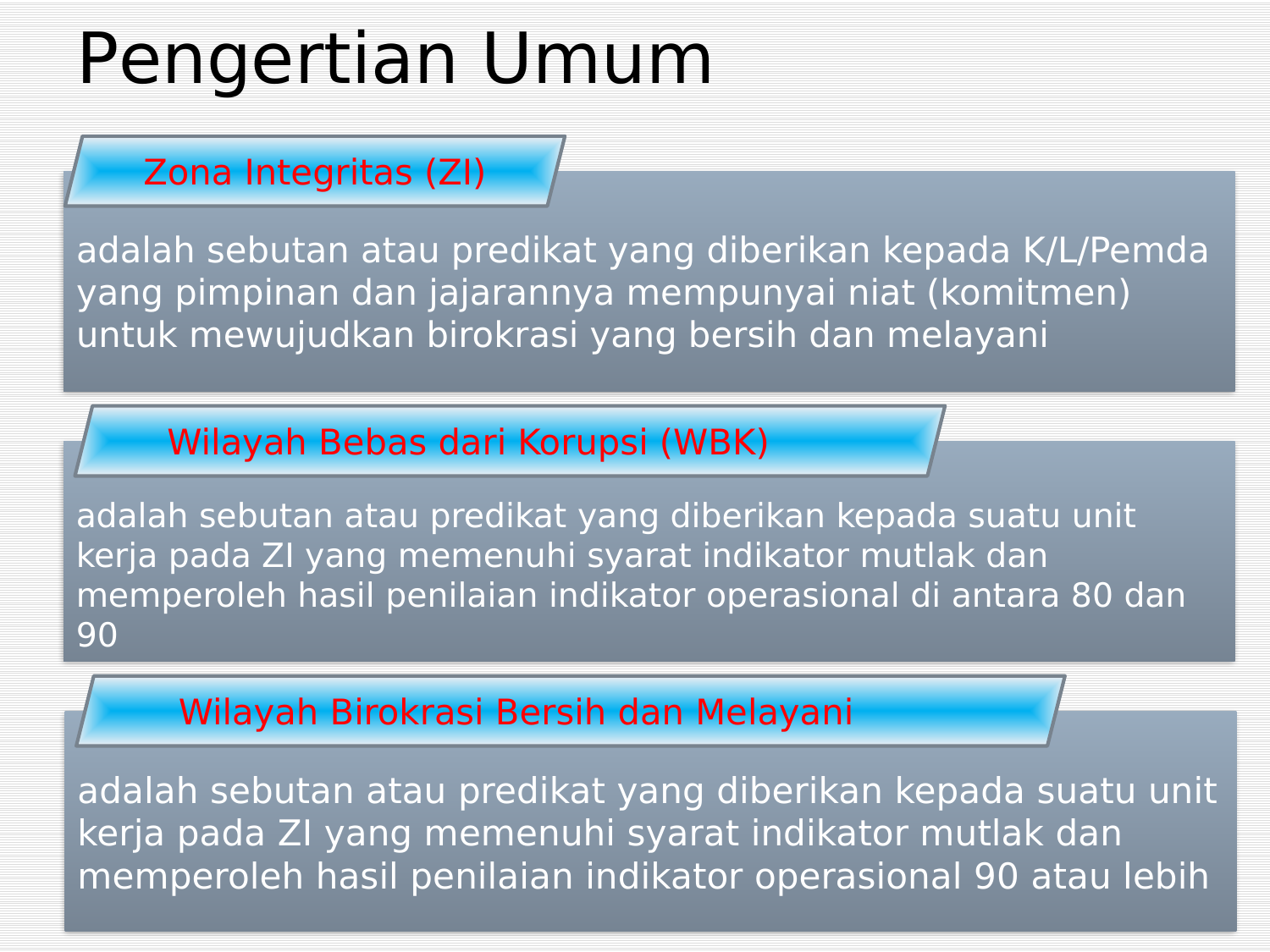

# Pengertian Umum
Zona Integritas (ZI)

adalah sebutan atau predikat yang diberikan kepada K/L/Pemda yang pimpinan dan jajarannya mempunyai niat (komitmen) untuk mewujudkan birokrasi yang bersih dan melayani
Wilayah Bebas dari Korupsi (WBK)

adalah sebutan atau predikat yang diberikan kepada suatu unit kerja pada ZI yang memenuhi syarat indikator mutlak dan memperoleh hasil penilaian indikator operasional di antara 80 dan 90
Wilayah Birokrasi Bersih dan Melayani

adalah sebutan atau predikat yang diberikan kepada suatu unit kerja pada ZI yang memenuhi syarat indikator mutlak dan memperoleh hasil penilaian indikator operasional 90 atau lebih